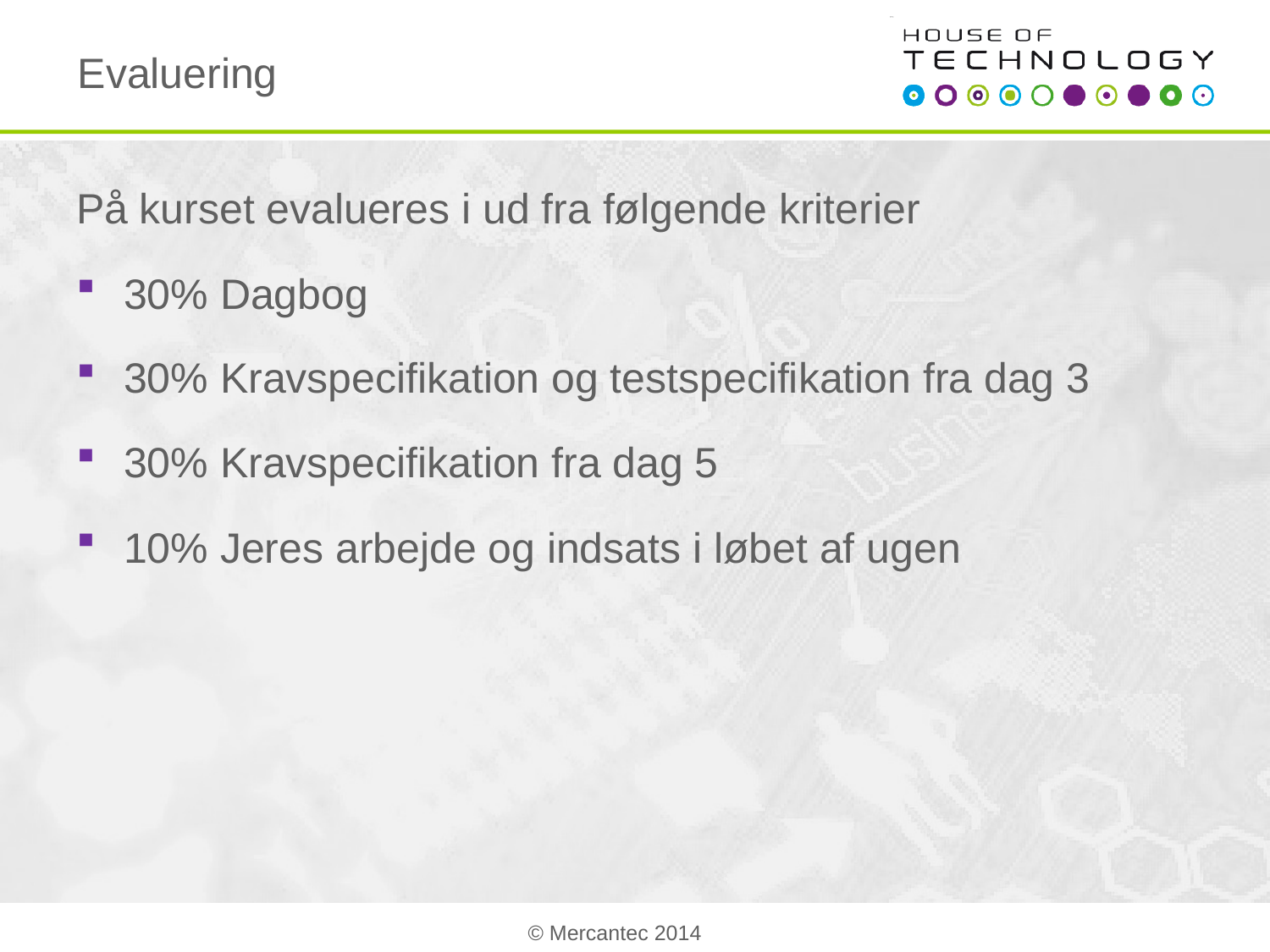

# Evaluering
På kurset evalueres i ud fra følgende kriterier
30% Dagbog
30% Kravspecifikation og testspecifikation fra dag 3
30% Kravspecifikation fra dag 5
10% Jeres arbejde og indsats i løbet af ugen

© Mercantec 2014